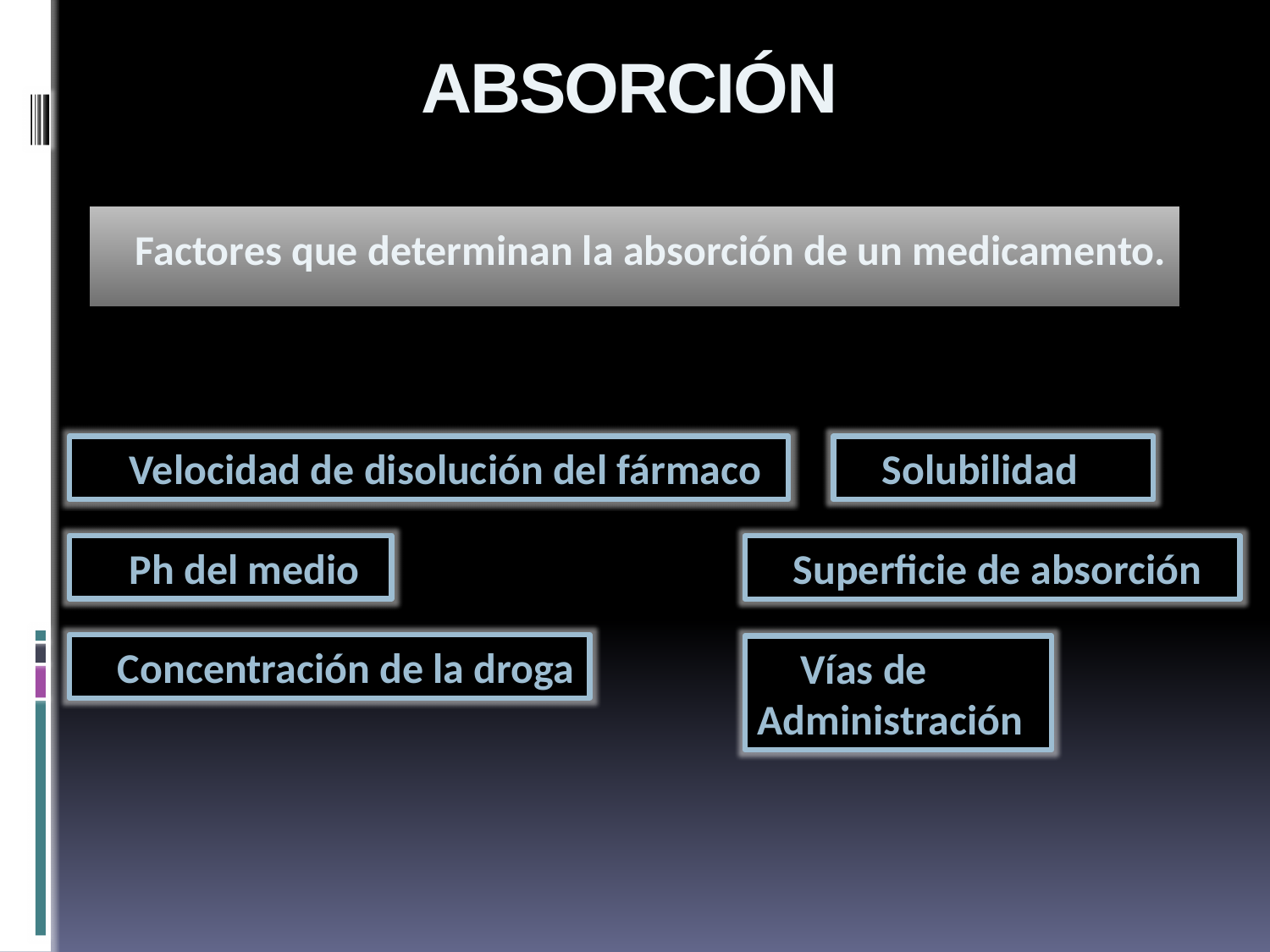

# ABSORCIÓN
  Factores que determinan la absorción de un medicamento.

 Velocidad de disolución del fármaco
 Solubilidad
 Ph del medio
 Superficie de absorción
 Concentración de la droga
  Vías de Administración